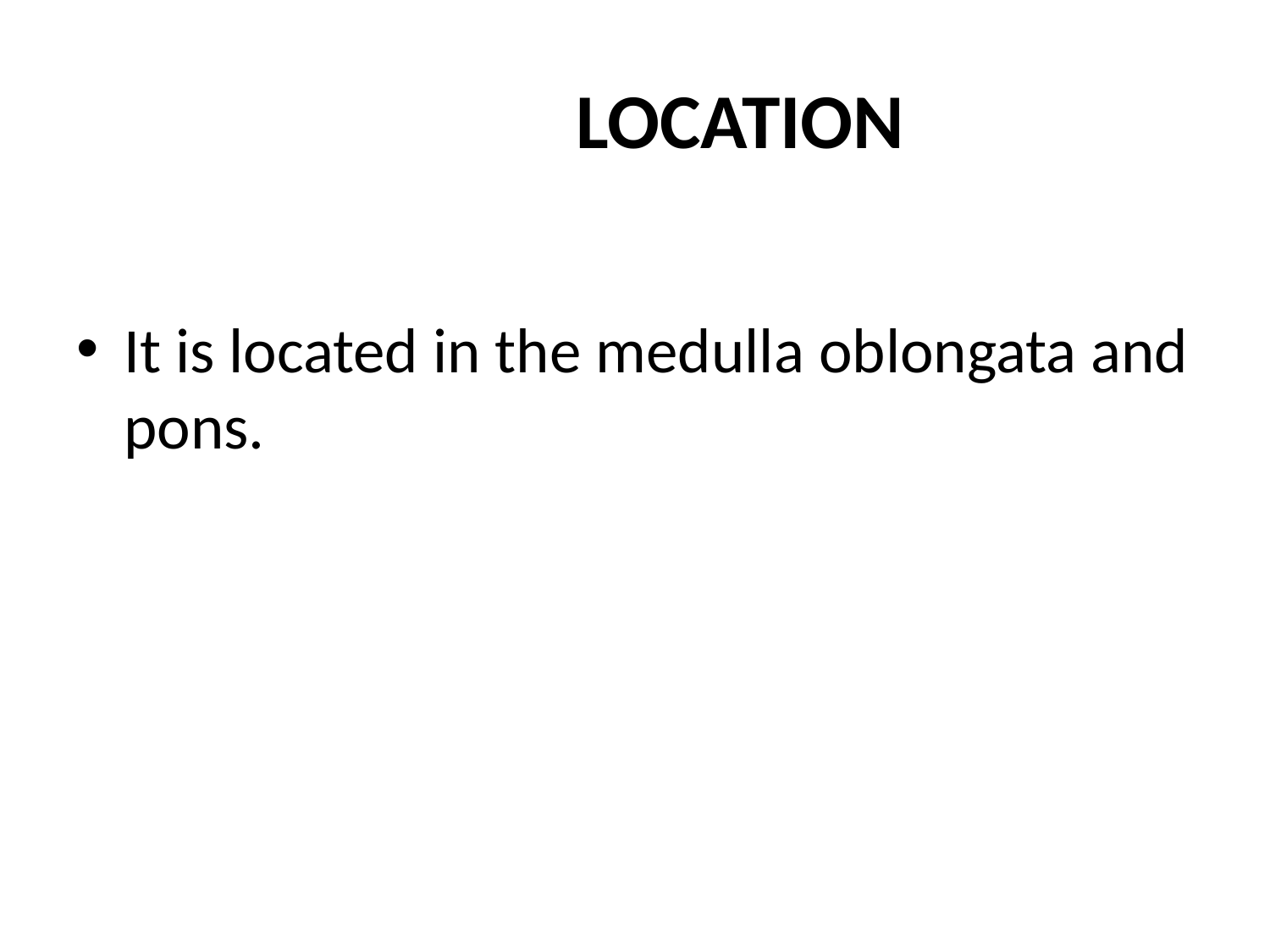

# LOCATION

It is located in the medulla oblongata and pons.